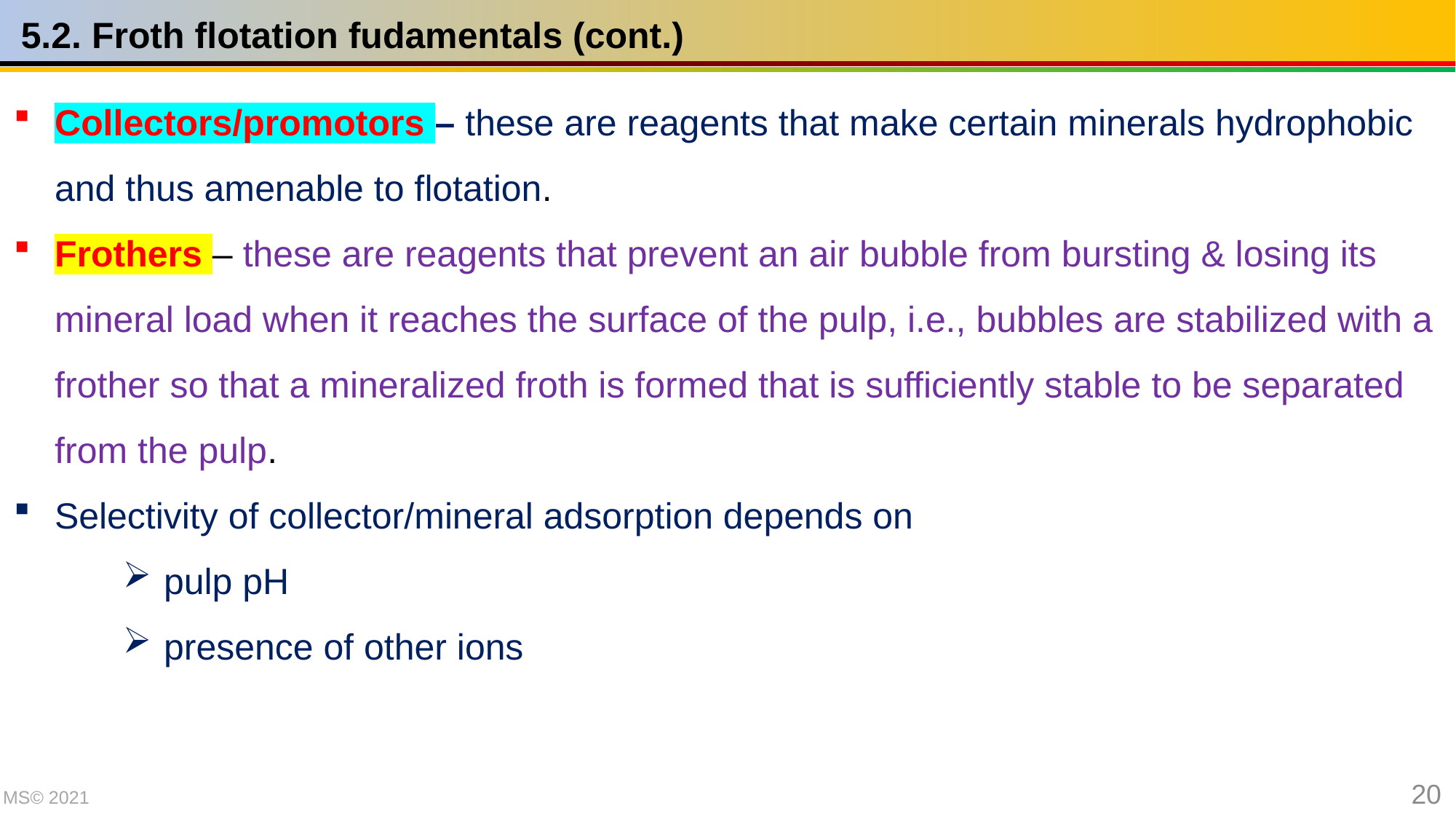

5.2. Froth flotation fudamentals (cont.)

Collectors/promotors – these are reagents that make certain minerals hydrophobic and thus amenable to flotation.
Frothers – these are reagents that prevent an air bubble from bursting & losing its mineral load when it reaches the surface of the pulp, i.e., bubbles are stabilized with a frother so that a mineralized froth is formed that is sufficiently stable to be separated from the pulp.
Selectivity of collector/mineral adsorption depends on
pulp pH
presence of other ions

20
MS© 2021